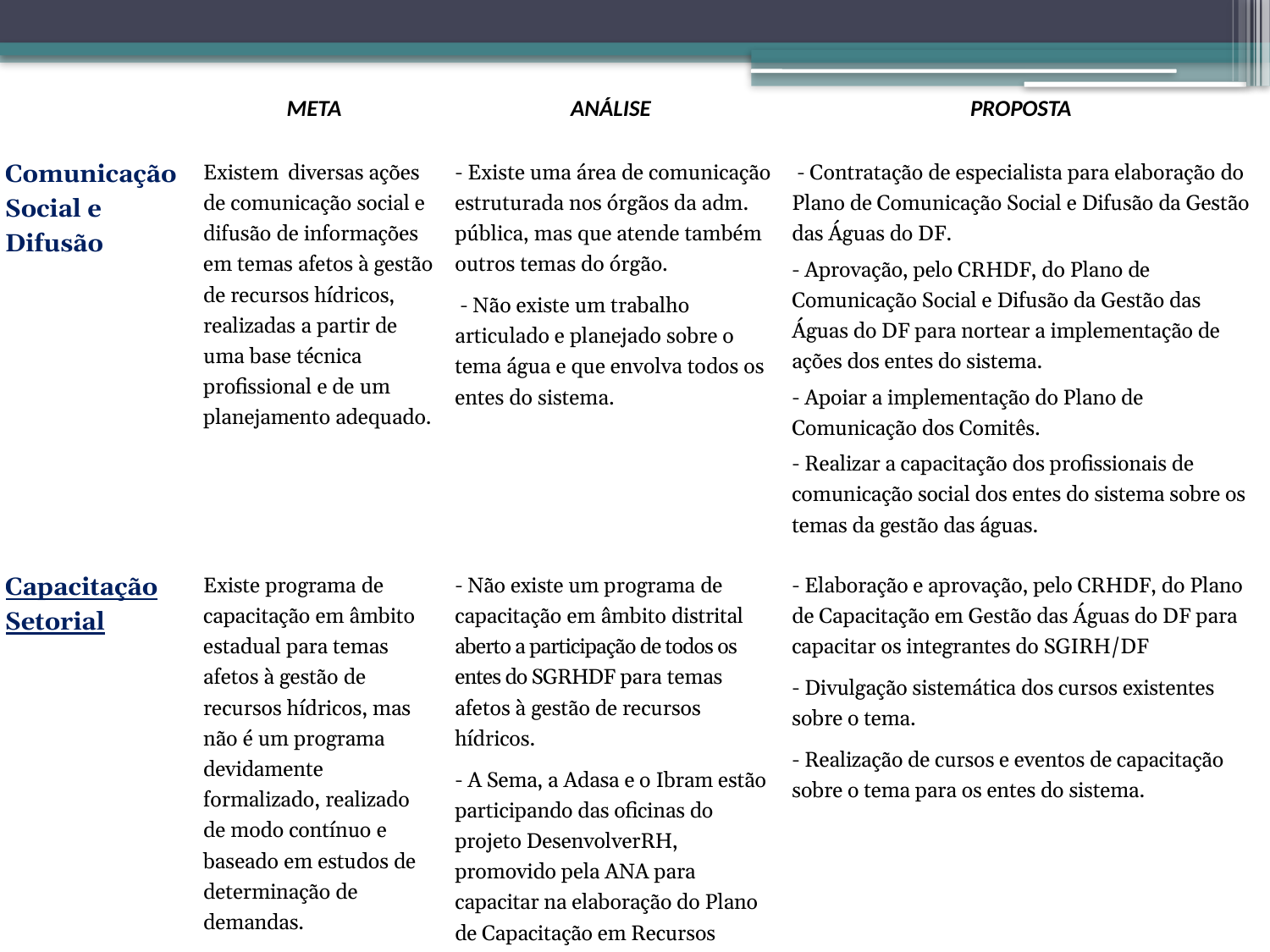

|  | META | ANÁLISE | PROPOSTA |
| --- | --- | --- | --- |
| Comunicação Social e Difusão | Existem diversas ações de comunicação social e difusão de informações em temas afetos à gestão de recursos hídricos, realizadas a partir de uma base técnica profissional e de um planejamento adequado. | - Existe uma área de comunicação estruturada nos órgãos da adm. pública, mas que atende também outros temas do órgão.  - Não existe um trabalho articulado e planejado sobre o tema água e que envolva todos os entes do sistema. | - Contratação de especialista para elaboração do Plano de Comunicação Social e Difusão da Gestão das Águas do DF. - Aprovação, pelo CRHDF, do Plano de Comunicação Social e Difusão da Gestão das Águas do DF para nortear a implementação de ações dos entes do sistema. - Apoiar a implementação do Plano de Comunicação dos Comitês. - Realizar a capacitação dos profissionais de comunicação social dos entes do sistema sobre os temas da gestão das águas. |
| Capacitação Setorial | Existe programa de capacitação em âmbito estadual para temas afetos à gestão de recursos hídricos, mas não é um programa devidamente formalizado, realizado de modo contínuo e baseado em estudos de determinação de demandas. | - Não existe um programa de capacitação em âmbito distrital aberto a participação de todos os entes do SGRHDF para temas afetos à gestão de recursos hídricos. - A Sema, a Adasa e o Ibram estão participando das oficinas do projeto DesenvolverRH, promovido pela ANA para capacitar na elaboração do Plano de Capacitação em Recursos Hídricos de cada estado e do DF | - Elaboração e aprovação, pelo CRHDF, do Plano de Capacitação em Gestão das Águas do DF para capacitar os integrantes do SGIRH/DF - Divulgação sistemática dos cursos existentes sobre o tema. - Realização de cursos e eventos de capacitação sobre o tema para os entes do sistema. |